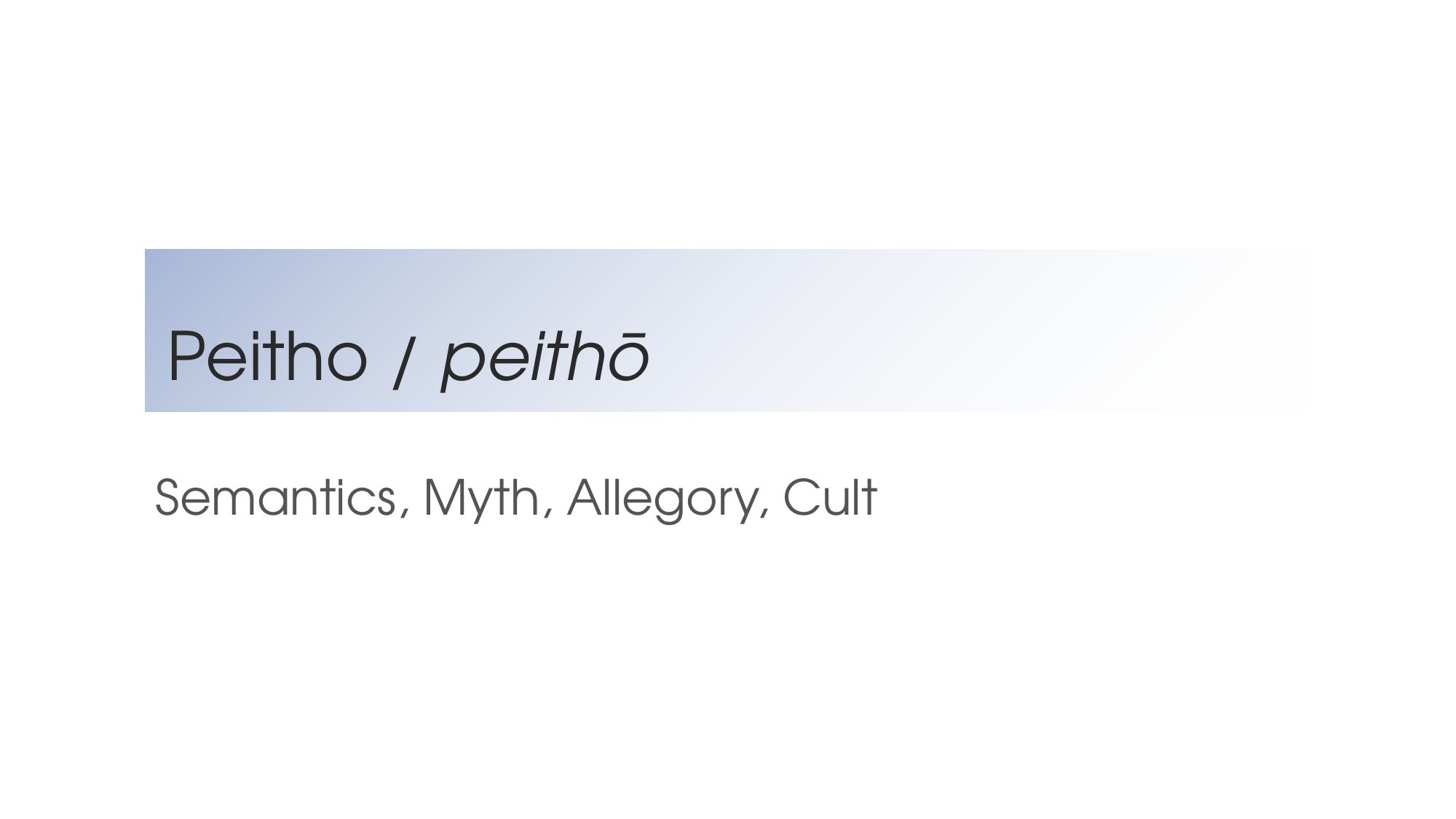

# Peitho / peithō
Semantics, Myth, Allegory, Cult